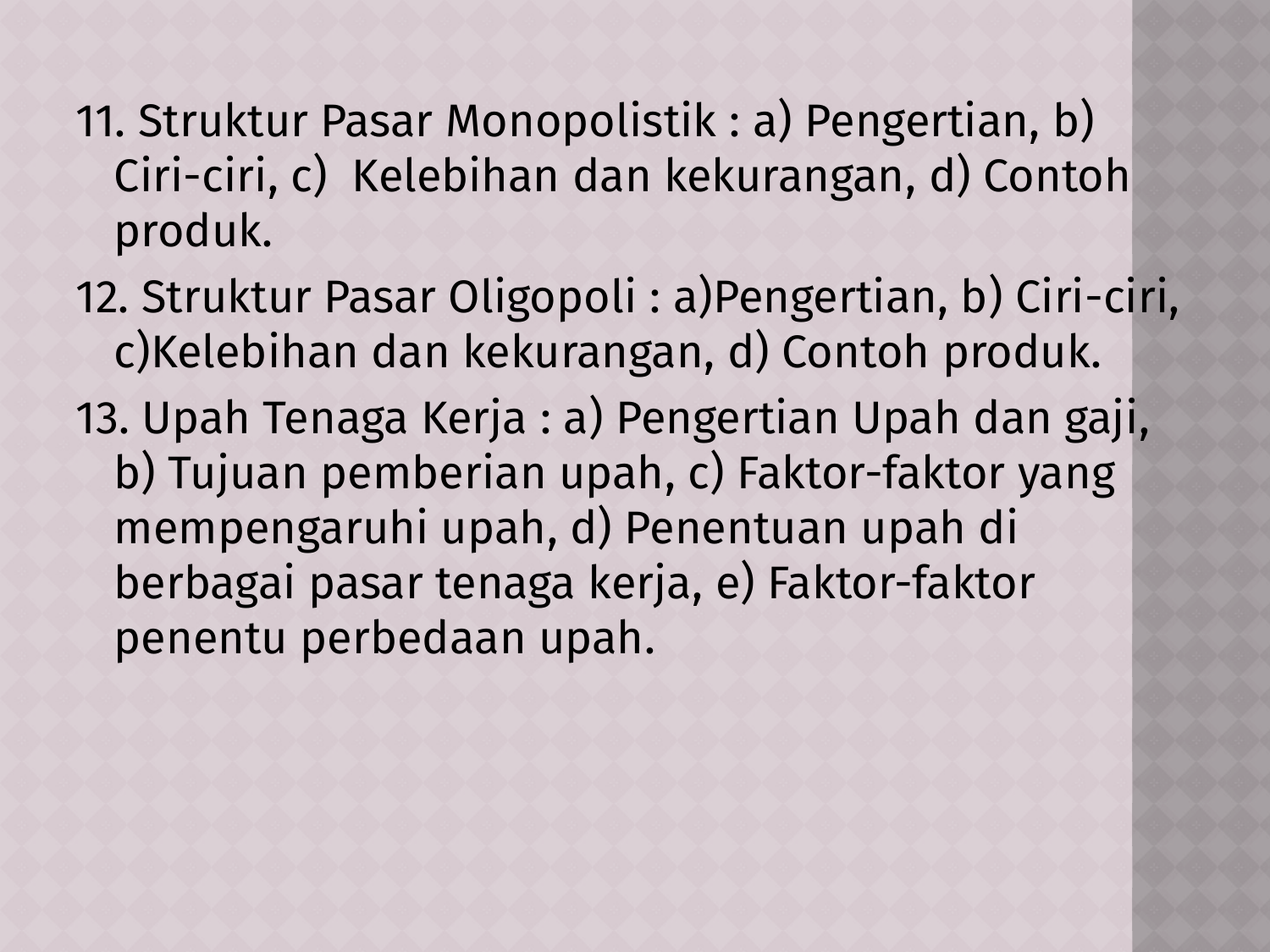

#
11. Struktur Pasar Monopolistik : a) Pengertian, b) Ciri-ciri, c)  Kelebihan dan kekurangan, d) Contoh produk.
12. Struktur Pasar Oligopoli : a)Pengertian, b) Ciri-ciri, c)Kelebihan dan kekurangan, d) Contoh produk.
13. Upah Tenaga Kerja : a) Pengertian Upah dan gaji, b) Tujuan pemberian upah, c) Faktor-faktor yang mempengaruhi upah, d) Penentuan upah di berbagai pasar tenaga kerja, e) Faktor-faktor penentu perbedaan upah.